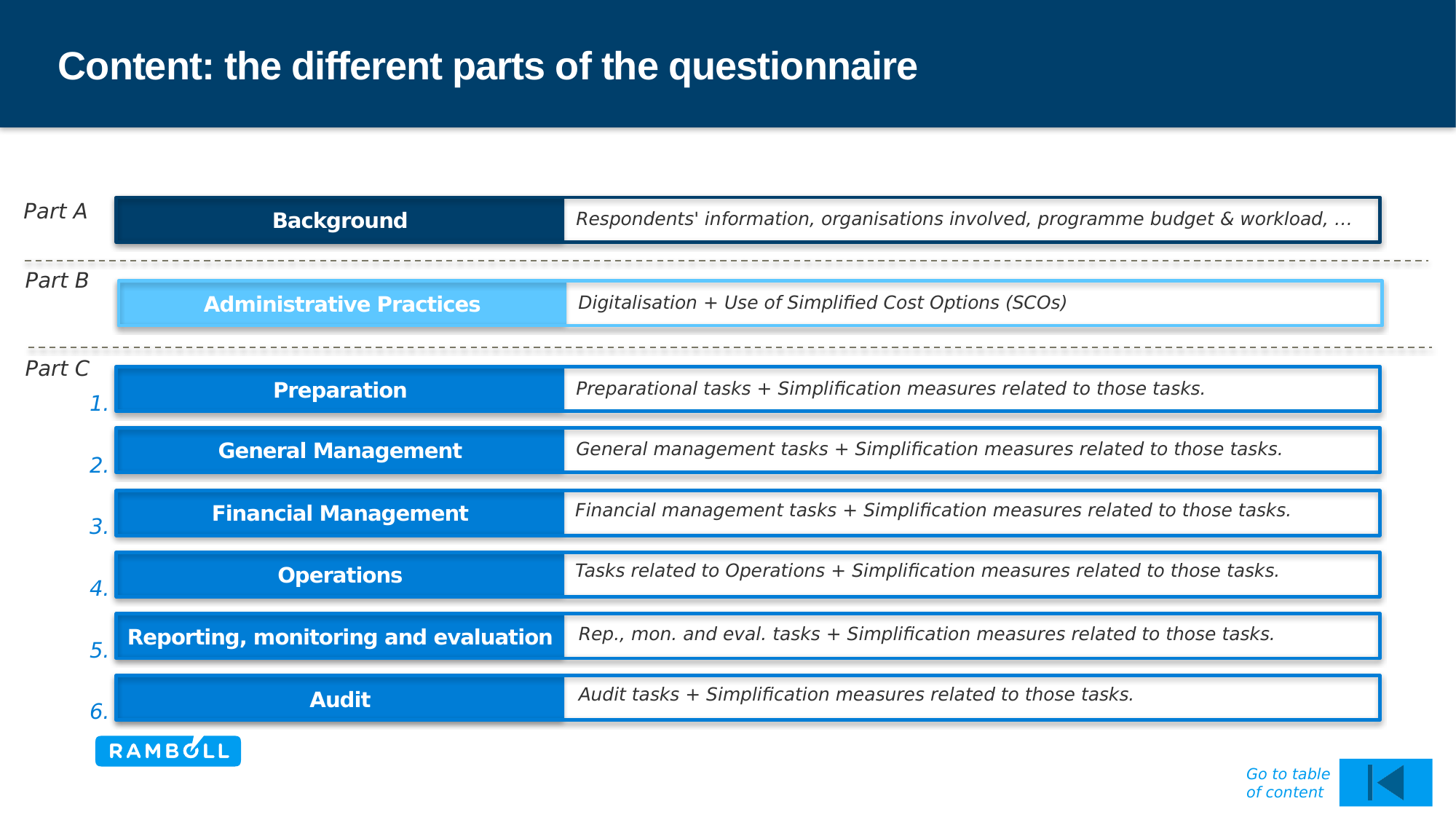

Content: the different parts of the questionnaire
Part A
Background

Respondents' information, organisations involved, programme budget & workload, …
Part B
Administrative Practices

Digitalisation + Use of Simplified Cost Options (SCOs)
Part C

Preparation
Preparational tasks + Simplification measures related to those tasks.
1.
General Management

General management tasks + Simplification measures related to those tasks.
2.
Financial Management

Financial management tasks + Simplification measures related to those tasks.
3.
Operations

Tasks related to Operations + Simplification measures related to those tasks.
4.

Reporting, monitoring and evaluation
Rep., mon. and eval. tasks + Simplification measures related to those tasks.
5.

Audit
Audit tasks + Simplification measures related to those tasks.
6.

Go to table of content